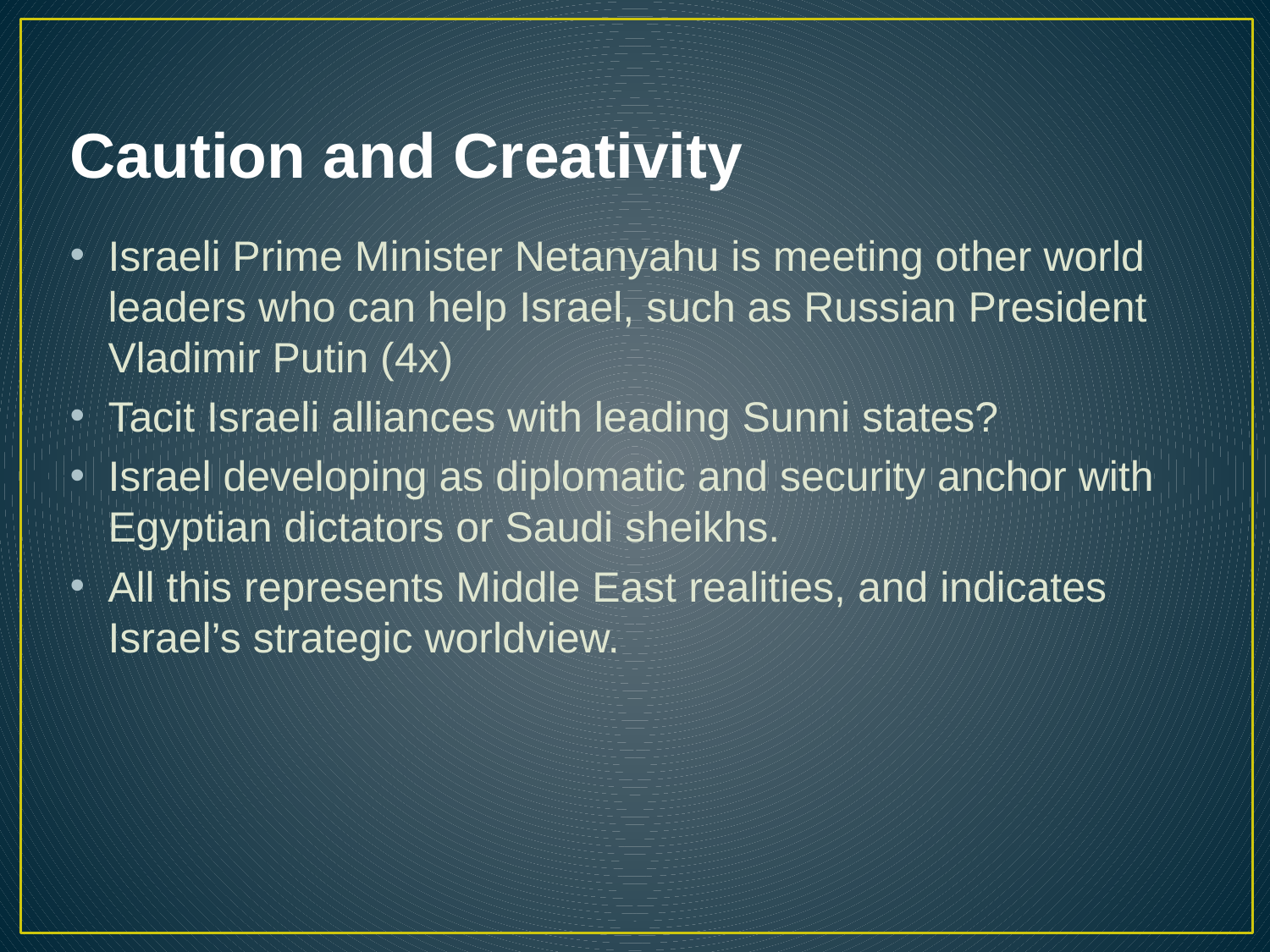

# Caution and Creativity
Israeli Prime Minister Netanyahu is meeting other world leaders who can help Israel, such as Russian President Vladimir Putin (4x)
Tacit Israeli alliances with leading Sunni states?
Israel developing as diplomatic and security anchor with Egyptian dictators or Saudi sheikhs.
All this represents Middle East realities, and indicates Israel’s strategic worldview.